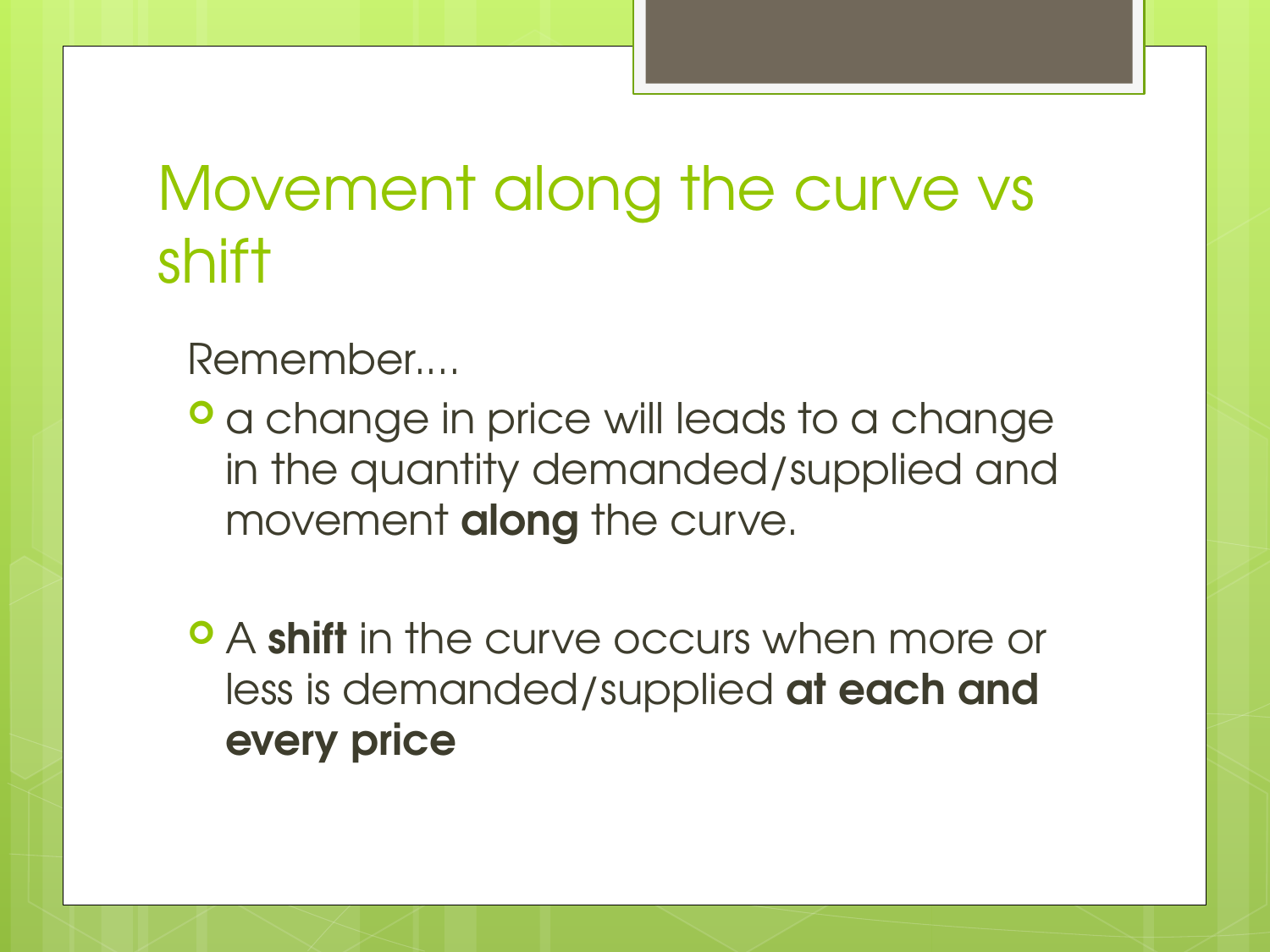

# Movement along the curve vs shift
Remember....
a change in price will leads to a change in the quantity demanded/supplied and movement along the curve.

A shift in the curve occurs when more or less is demanded/supplied at each and every price